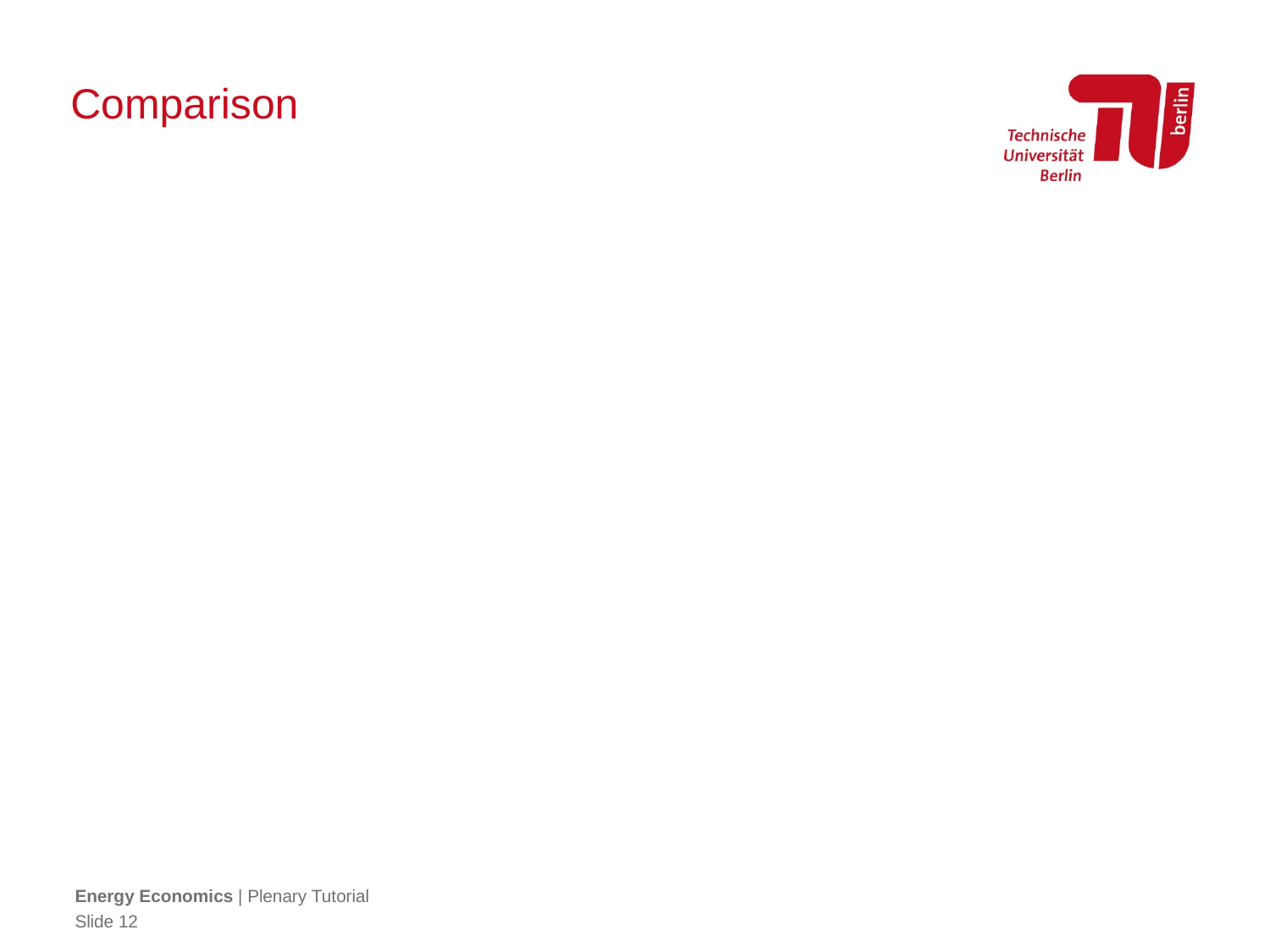

Comparison
Energy Economics | Plenary Tutorial
Slide 12